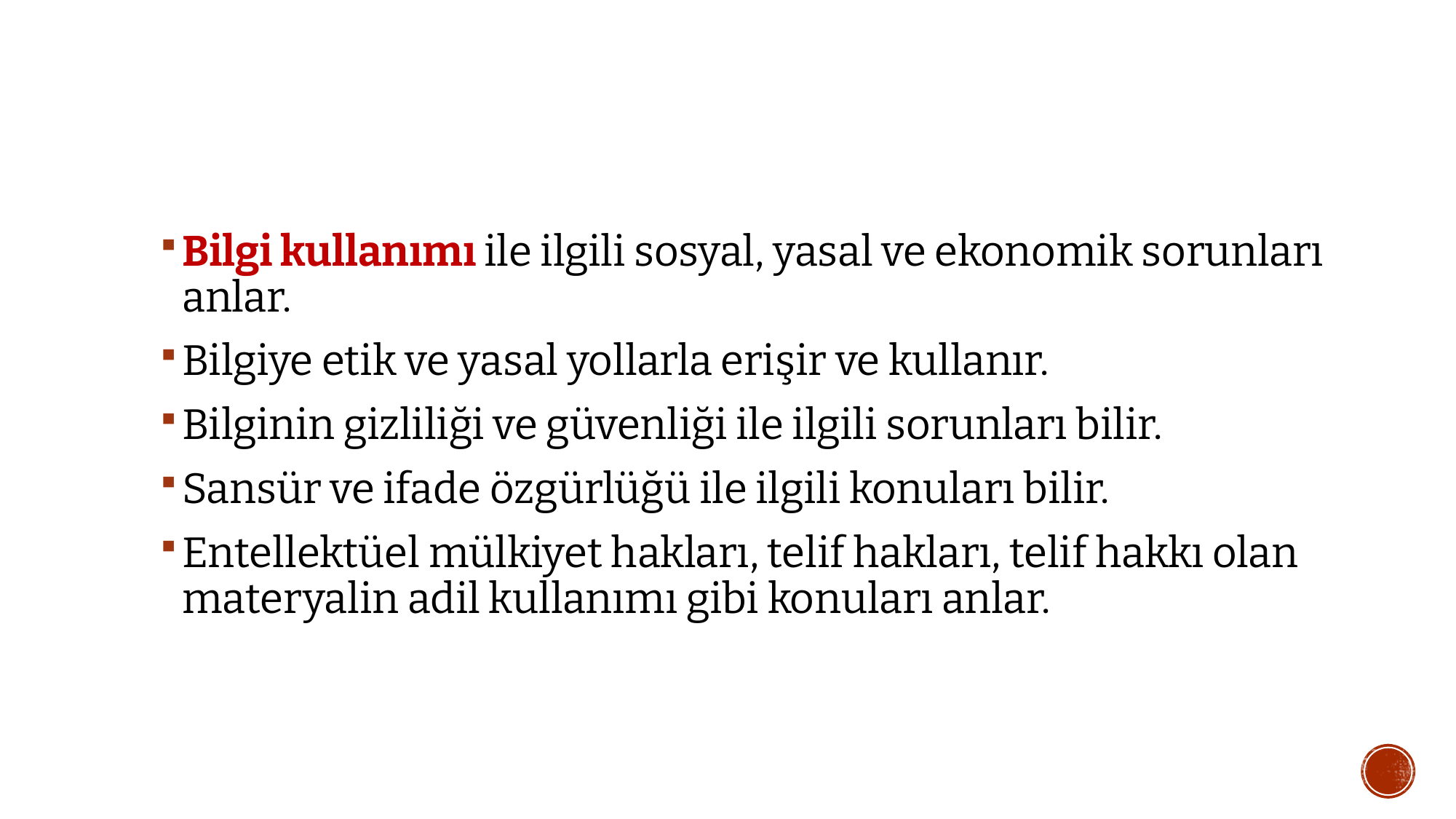

Bilgi kullanımı ile ilgili sosyal, yasal ve ekonomik sorunları anlar.
Bilgiye etik ve yasal yollarla erişir ve kullanır.
Bilginin gizliliği ve güvenliği ile ilgili sorunları bilir.
Sansür ve ifade özgürlüğü ile ilgili konuları bilir.
Entellektüel mülkiyet hakları, telif hakları, telif hakkı olan materyalin adil kullanımı gibi konuları anlar.